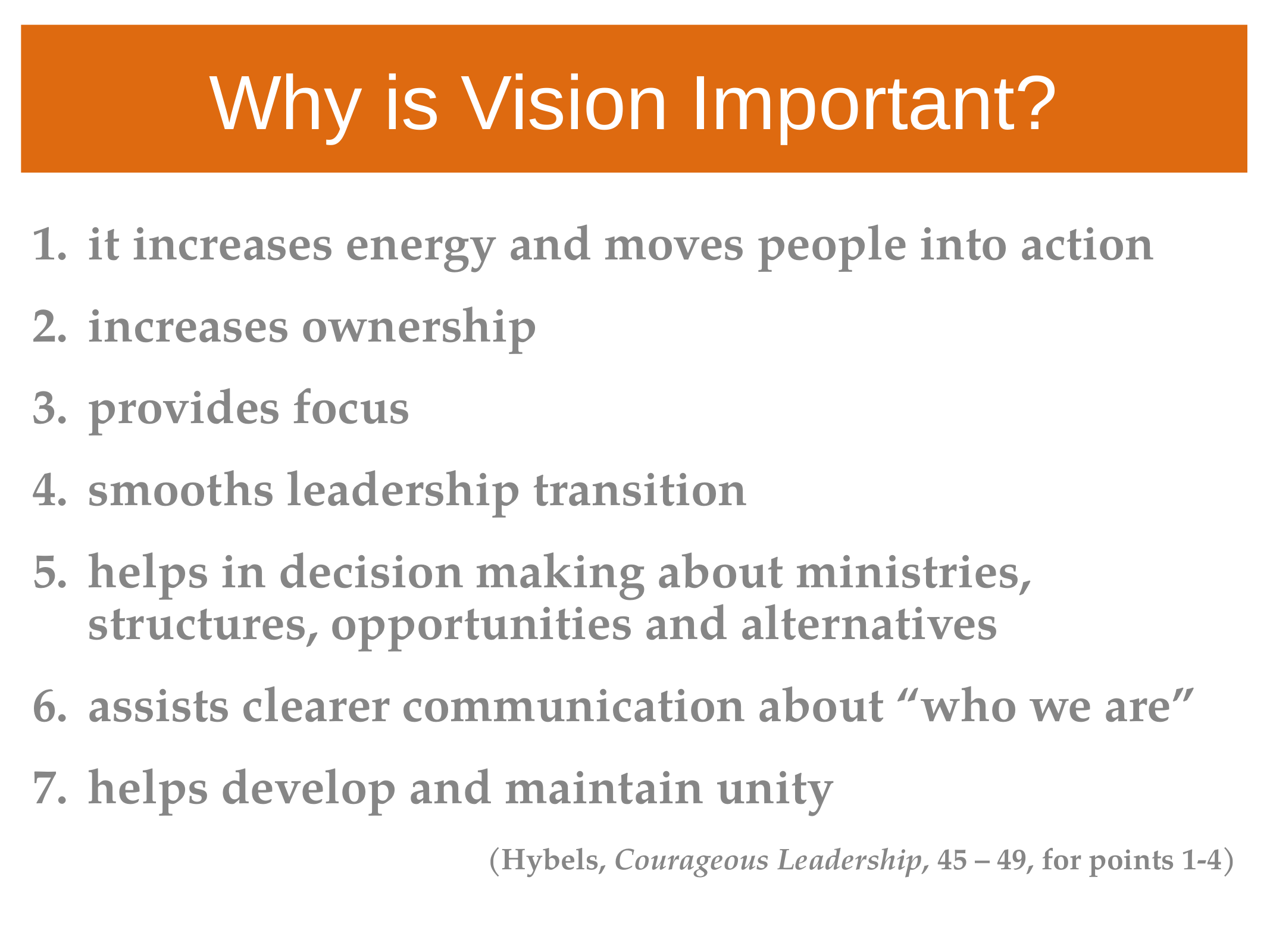

# Why is Vision Important?
it increases energy and moves people into action
increases ownership
provides focus
smooths leadership transition
helps in decision making about ministries, structures, opportunities and alternatives
assists clearer communication about “who we are”
helps develop and maintain unity
(Hybels, Courageous Leadership, 45 – 49, for points 1-4)